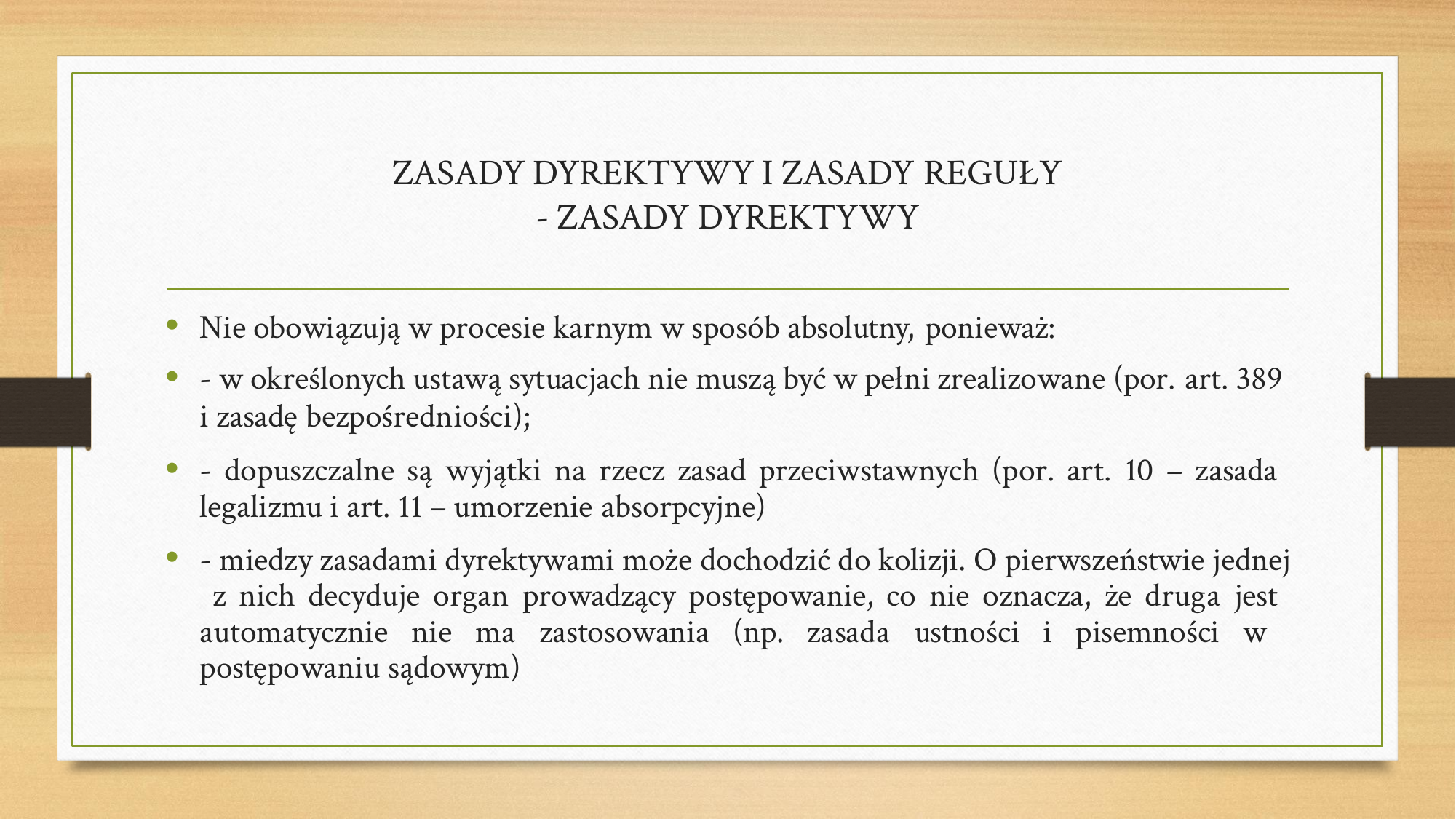

# ZASADY DYREKTYWY I ZASADY REGUŁY
- ZASADY DYREKTYWY

Nie obowiązują w procesie karnym w sposób absolutny, ponieważ:
- w określonych ustawą sytuacjach nie muszą być w pełni zrealizowane (por. art. 389
i zasadę bezpośredniości);
- dopuszczalne są wyjątki na rzecz zasad przeciwstawnych (por. art. 10 – zasada  legalizmu i art. 11 – umorzenie absorpcyjne)
- miedzy zasadami dyrektywami może dochodzić do kolizji. O pierwszeństwie jednej  z nich decyduje organ prowadzący postępowanie, co nie oznacza, że druga jest  automatycznie nie ma zastosowania (np. zasada ustności i pisemności w  postępowaniu sądowym)